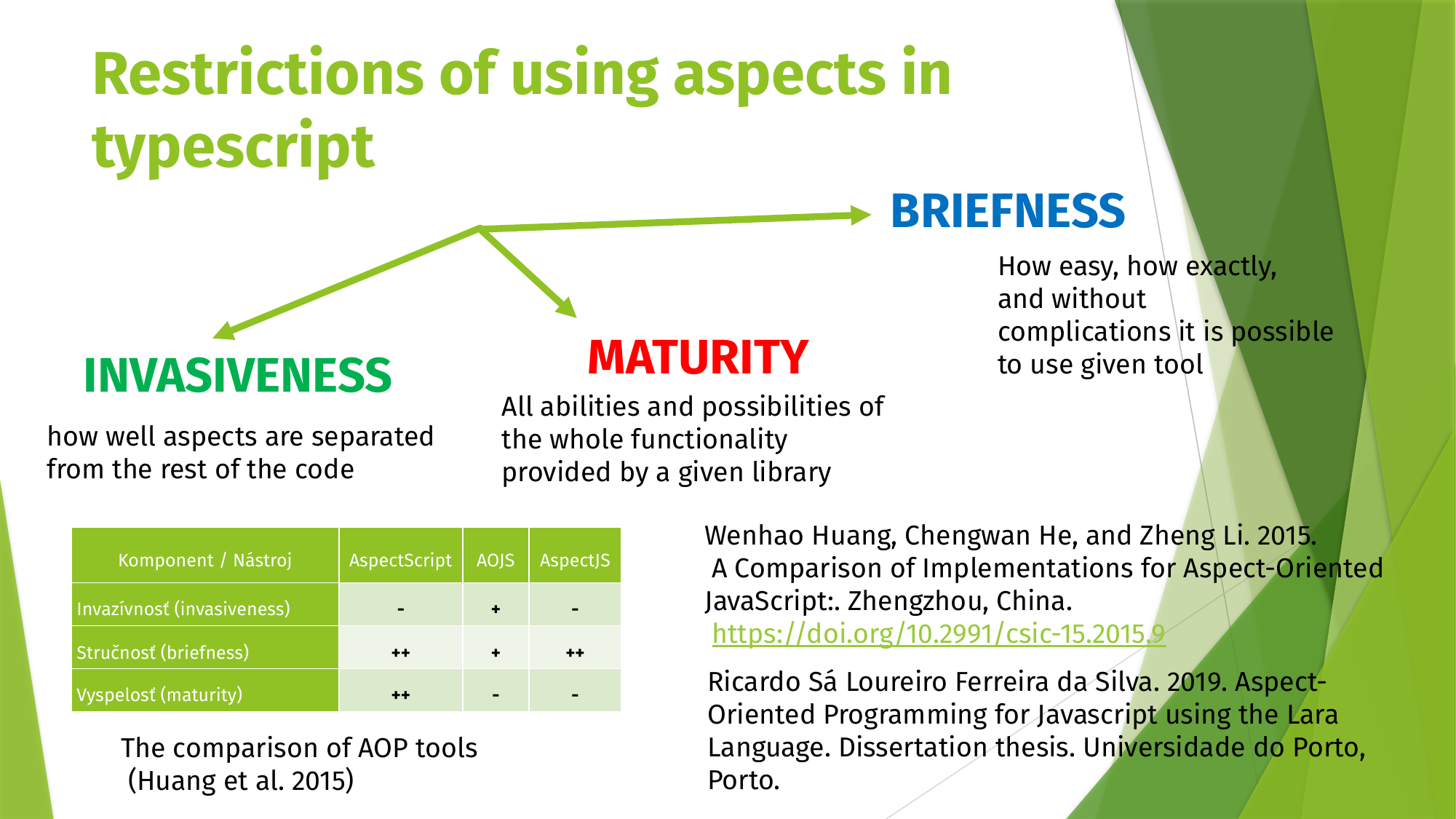

# Restrictions of using aspects in typescript
BRIEFNESS
How easy, how exactly,
and without
complications it is possible
to use given tool
MATURITY
INVASIVENESS

All abilities and possibilities of
the whole functionality
provided by a given library
how well aspects are separated
from the rest of the code
Wenhao Huang, Chengwan He, and Zheng Li. 2015.
 A Comparison of Implementations for Aspect-Oriented
JavaScript:. Zhengzhou, China.
 https://doi.org/10.2991/csic-15.2015.9

| Komponent / Nástroj | AspectScript | AOJS | AspectJS |
| --- | --- | --- | --- |
| Invazívnosť (invasiveness) | - | + | - |
| Stručnosť (briefness) | ++ | + | ++ |
| Vyspelosť (maturity) | ++ | - | - |
Ricardo Sá Loureiro Ferreira da Silva. 2019. Aspect-Oriented Programming for Javascript using the Lara Language. Dissertation thesis. Universidade do Porto, Porto.
The comparison of AOP tools
 (Huang et al. 2015)